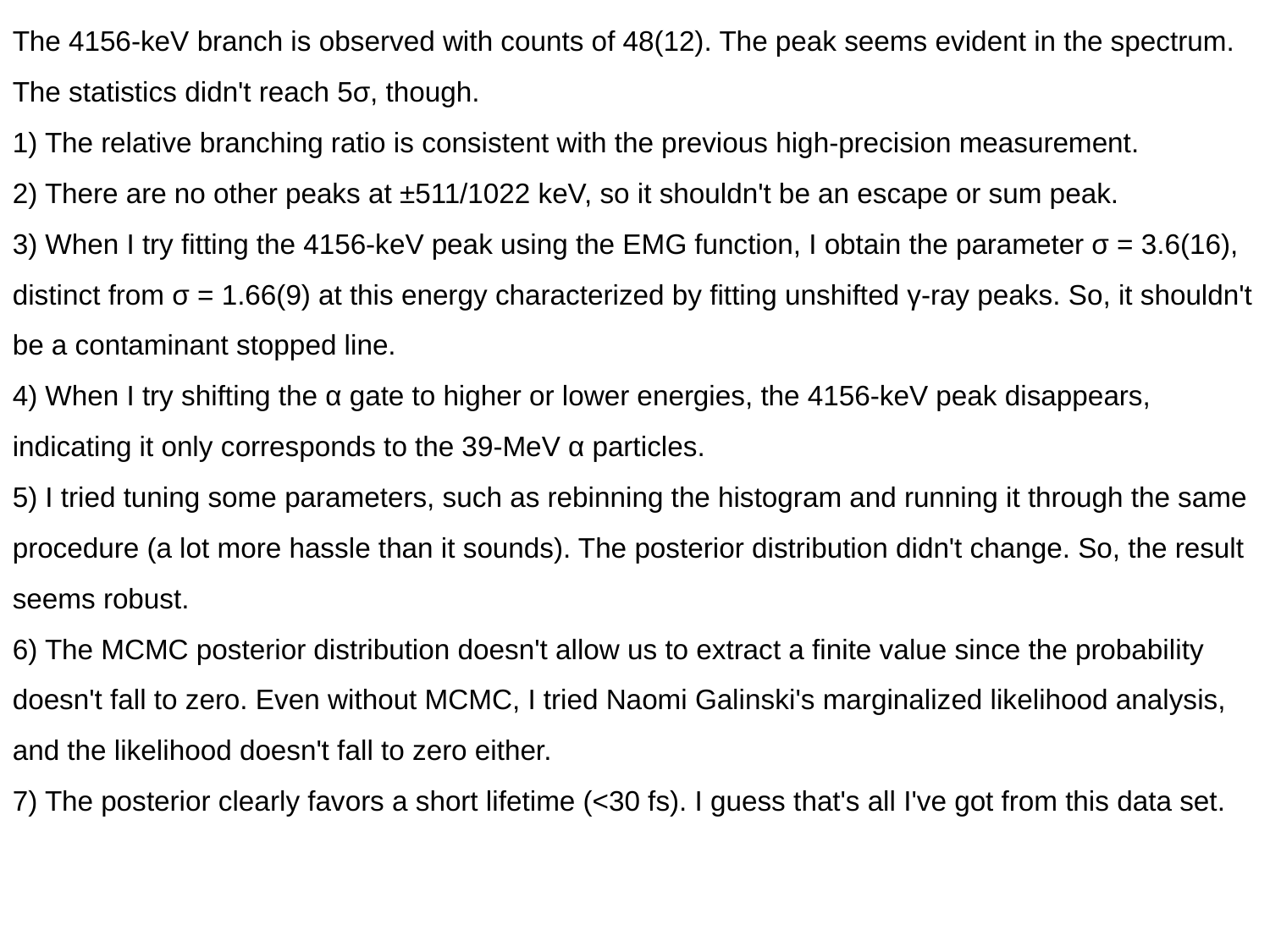

The 4156-keV branch is observed with counts of 48(12). The peak seems evident in the spectrum. The statistics didn't reach 5σ, though.
1) The relative branching ratio is consistent with the previous high-precision measurement.
2) There are no other peaks at ±511/1022 keV, so it shouldn't be an escape or sum peak.
3) When I try fitting the 4156-keV peak using the EMG function, I obtain the parameter σ = 3.6(16), distinct from σ = 1.66(9) at this energy characterized by fitting unshifted γ-ray peaks. So, it shouldn't be a contaminant stopped line.
4) When I try shifting the α gate to higher or lower energies, the 4156-keV peak disappears, indicating it only corresponds to the 39-MeV α particles.
5) I tried tuning some parameters, such as rebinning the histogram and running it through the same procedure (a lot more hassle than it sounds). The posterior distribution didn't change. So, the result seems robust.
6) The MCMC posterior distribution doesn't allow us to extract a finite value since the probability doesn't fall to zero. Even without MCMC, I tried Naomi Galinski's marginalized likelihood analysis, and the likelihood doesn't fall to zero either.
7) The posterior clearly favors a short lifetime (<30 fs). I guess that's all I've got from this data set.